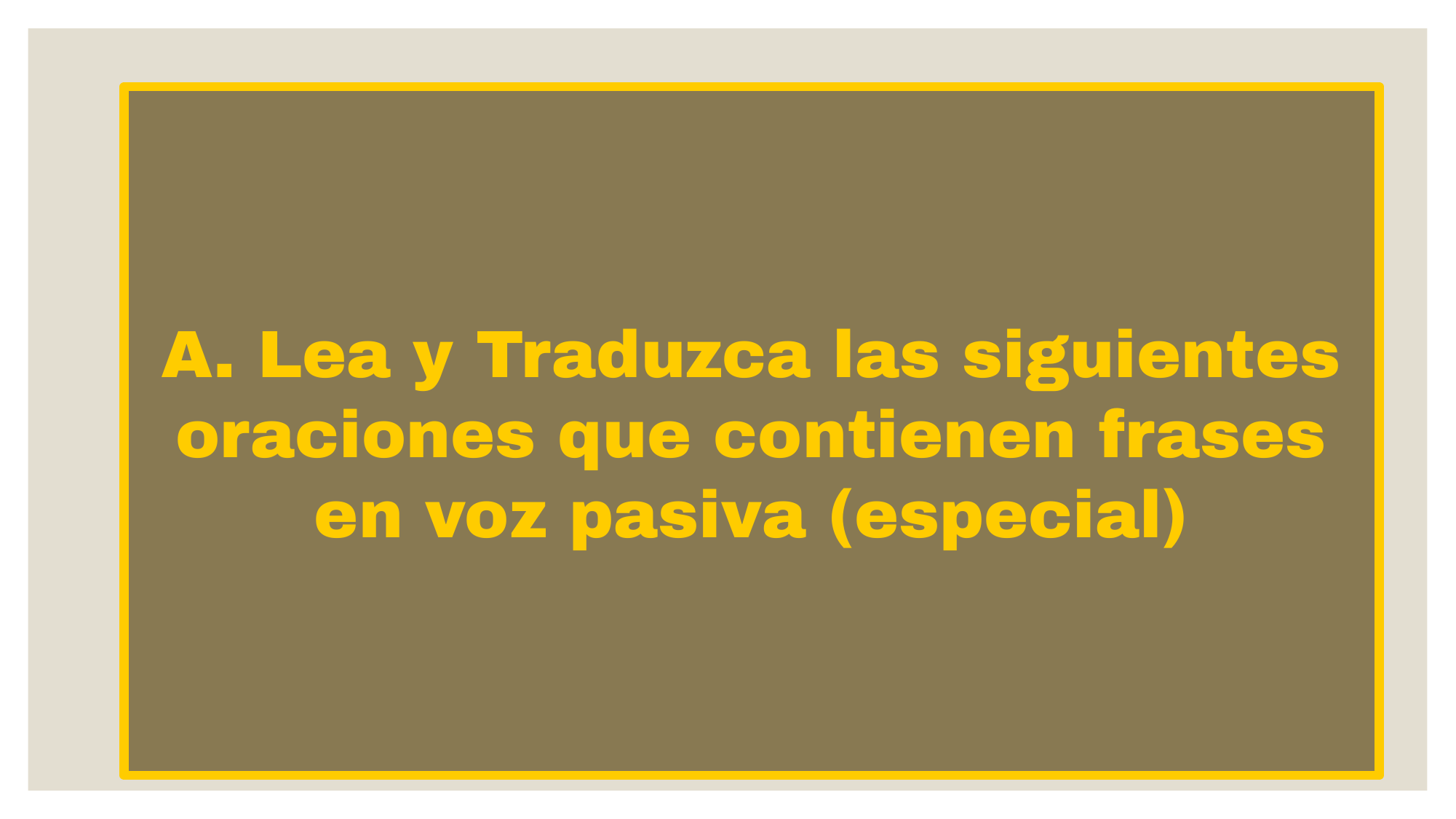

#
A. Lea y Traduzca las siguientes oraciones que contienen frases en voz pasiva (especial)